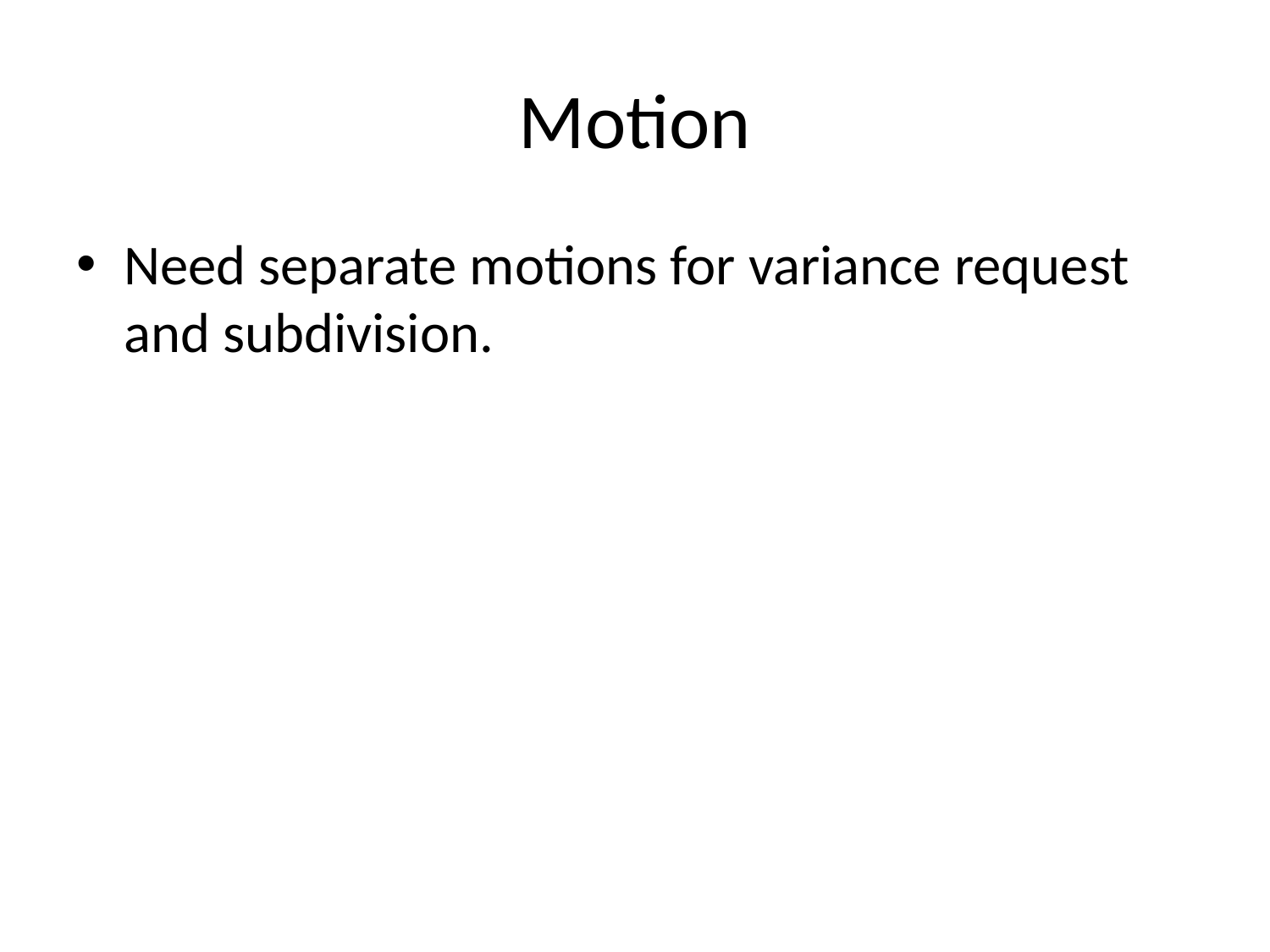

# Motion
Need separate motions for variance request and subdivision.